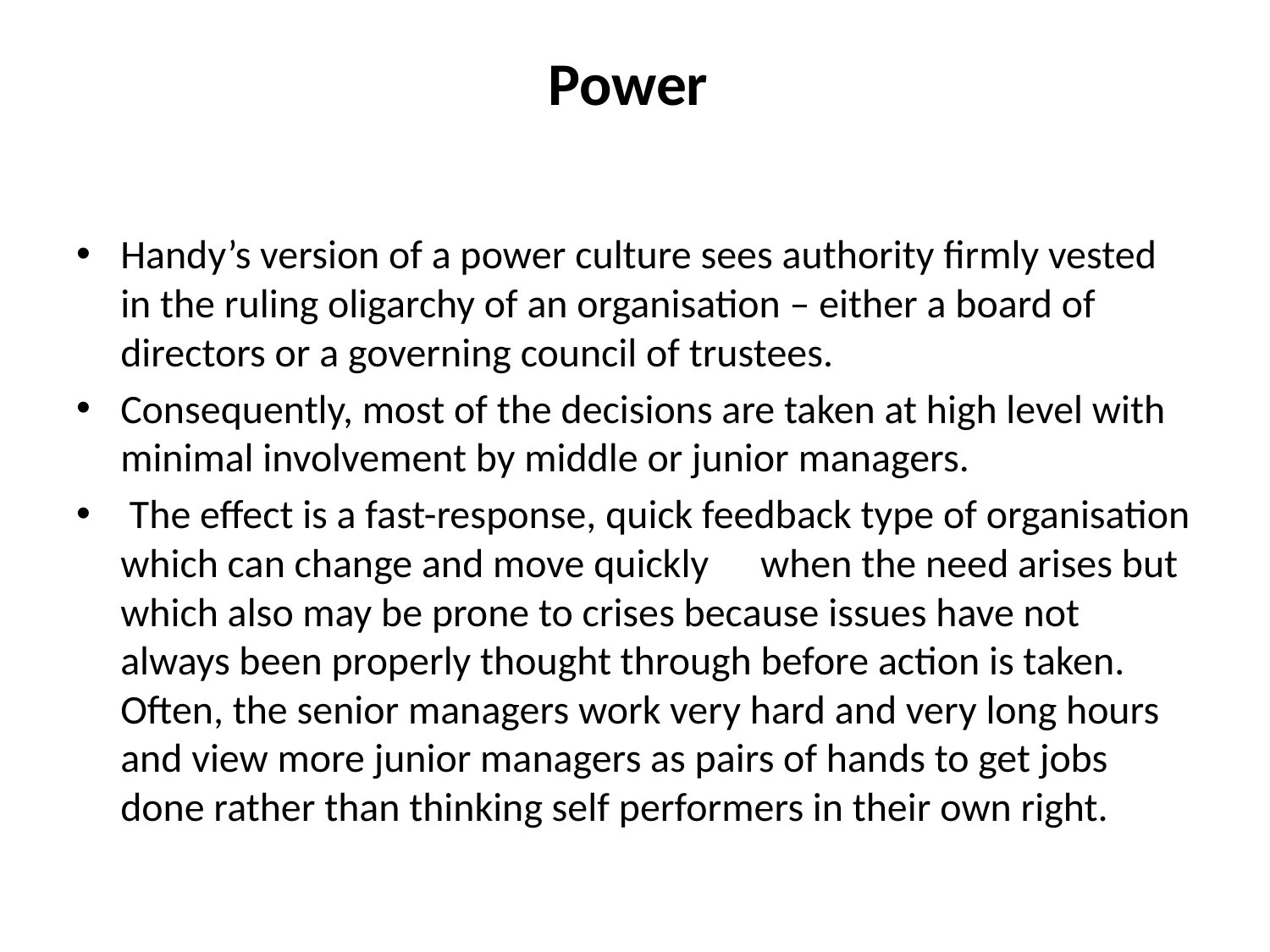

# Power
Handy’s version of a power culture sees authority firmly vested in the ruling oligarchy of an organisation – either a board of directors or a governing council of trustees.
Consequently, most of the decisions are taken at high level with minimal involvement by middle or junior managers.
 The effect is a fast-response, quick feedback type of organisation which can change and move quickly 	when the need arises but which also may be prone to crises because issues have not always been properly thought through before action is taken. Often, the senior managers work very hard and very long hours and view more junior managers as pairs of hands to get jobs done rather than thinking self performers in their own right.